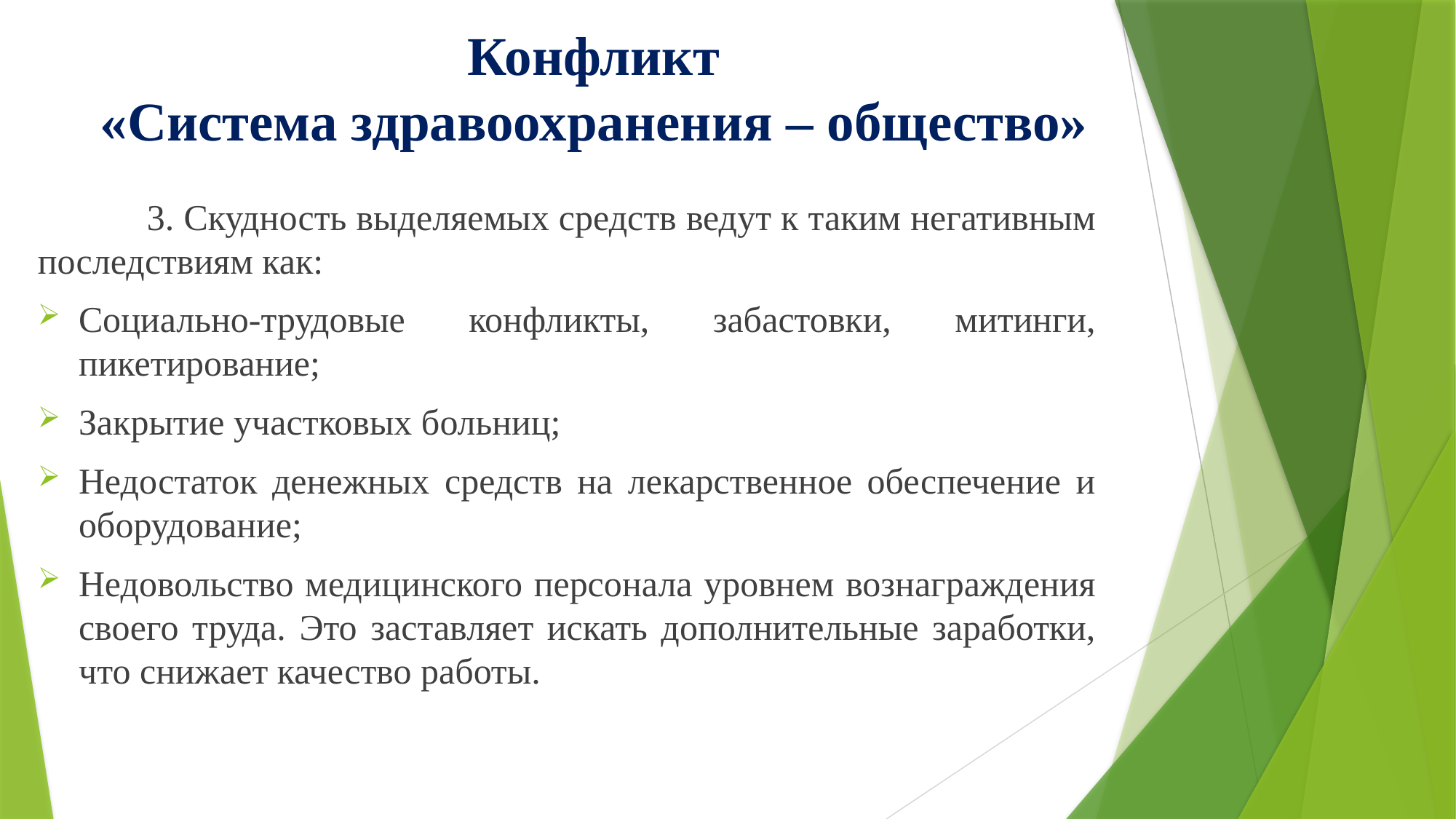

# Конфликт «Система здравоохранения – общество»
	3. Скудность выделяемых средств ведут к таким негативным последствиям как:
Социально-трудовые конфликты, забастовки, митинги, пикетирование;
Закрытие участковых больниц;
Недостаток денежных средств на лекарственное обеспечение и оборудование;
Недовольство медицинского персонала уровнем вознаграждения своего труда. Это заставляет искать дополнительные заработки, что снижает качество работы.